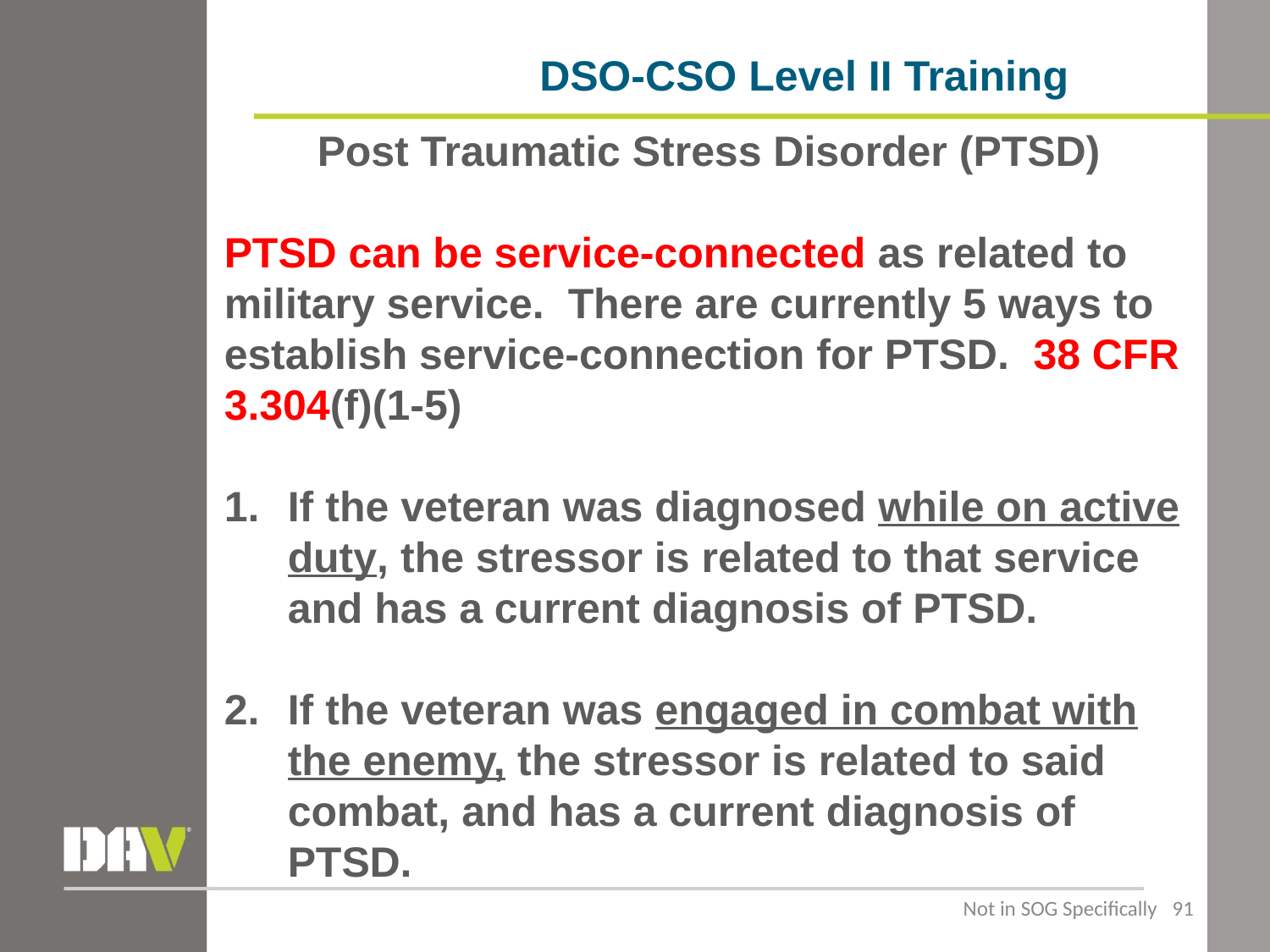

DSO-CSO Level II Training

Post Traumatic Stress Disorder (PTSD)

PTSD can be service-connected as related to military service.  There are currently 5 ways to establish service-connection for PTSD.  38 CFR 3.304(f)(1-5)

If the veteran was diagnosed while on active duty, the stressor is related to that service and has a current diagnosis of PTSD.

If the veteran was engaged in combat with the enemy, the stressor is related to said combat, and has a current diagnosis of PTSD.

Not in SOG Specifically   91